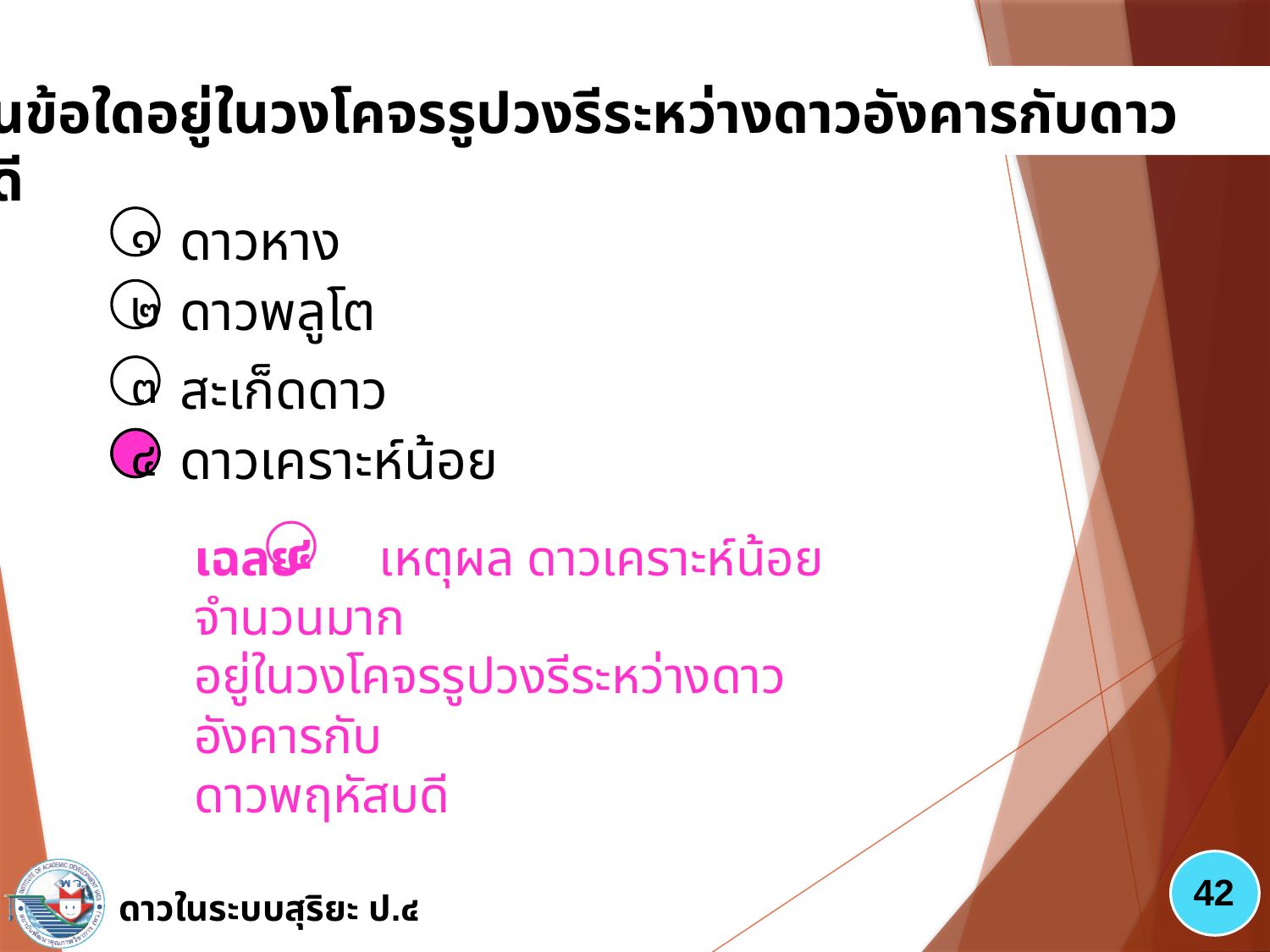

๖. วัตถุในข้อใดอยู่ในวงโคจรรูปวงรีระหว่างดาวอังคารกับดาวพฤหัสบดี
ดาวหาง
๑
ดาวพลูโต
๒
สะเก็ดดาว
๓
ดาวเคราะห์น้อย
๔
๔
เฉลย      เหตุผล ดาวเคราะห์น้อยจำนวนมาก
อยู่ในวงโคจรรูปวงรีระหว่างดาวอังคารกับ
ดาวพฤหัสบดี
๔